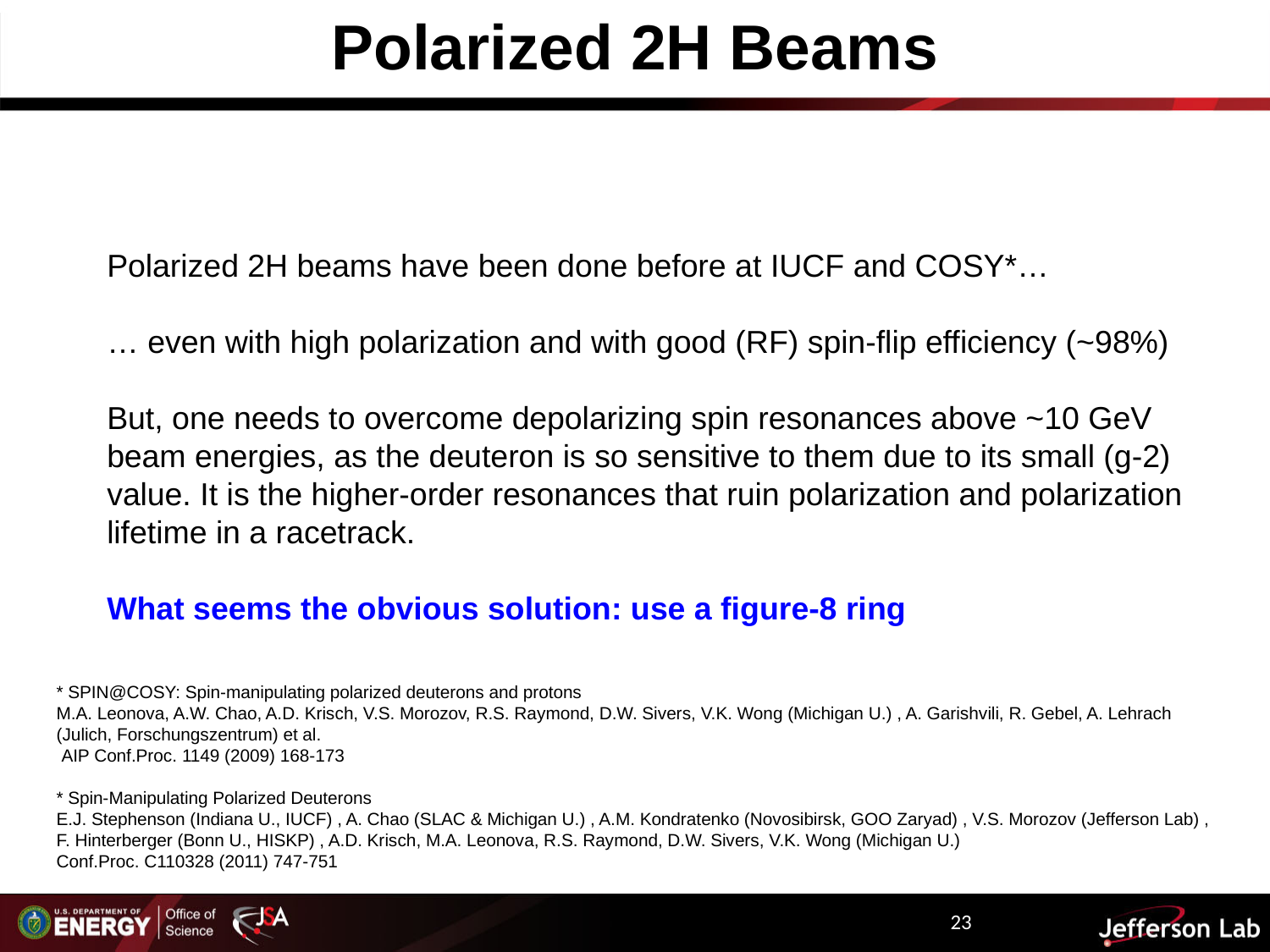

Polarized 2H Beams
Polarized 2H beams have been done before at IUCF and COSY*…

… even with high polarization and with good (RF) spin-flip efficiency (~98%)

But, one needs to overcome depolarizing spin resonances above ~10 GeV beam energies, as the deuteron is so sensitive to them due to its small (g-2) value. It is the higher-order resonances that ruin polarization and polarization lifetime in a racetrack.

What seems the obvious solution: use a figure-8 ring
* SPIN@COSY: Spin-manipulating polarized deuterons and protons
M.A. Leonova, A.W. Chao, A.D. Krisch, V.S. Morozov, R.S. Raymond, D.W. Sivers, V.K. Wong (Michigan U.) , A. Garishvili, R. Gebel, A. Lehrach (Julich, Forschungszentrum) et al.
 AIP Conf.Proc. 1149 (2009) 168-173

* Spin-Manipulating Polarized Deuterons
E.J. Stephenson (Indiana U., IUCF) , A. Chao (SLAC & Michigan U.) , A.M. Kondratenko (Novosibirsk, GOO Zaryad) , V.S. Morozov (Jefferson Lab) , F. Hinterberger (Bonn U., HISKP) , A.D. Krisch, M.A. Leonova, R.S. Raymond, D.W. Sivers, V.K. Wong (Michigan U.)
Conf.Proc. C110328 (2011) 747-751
23